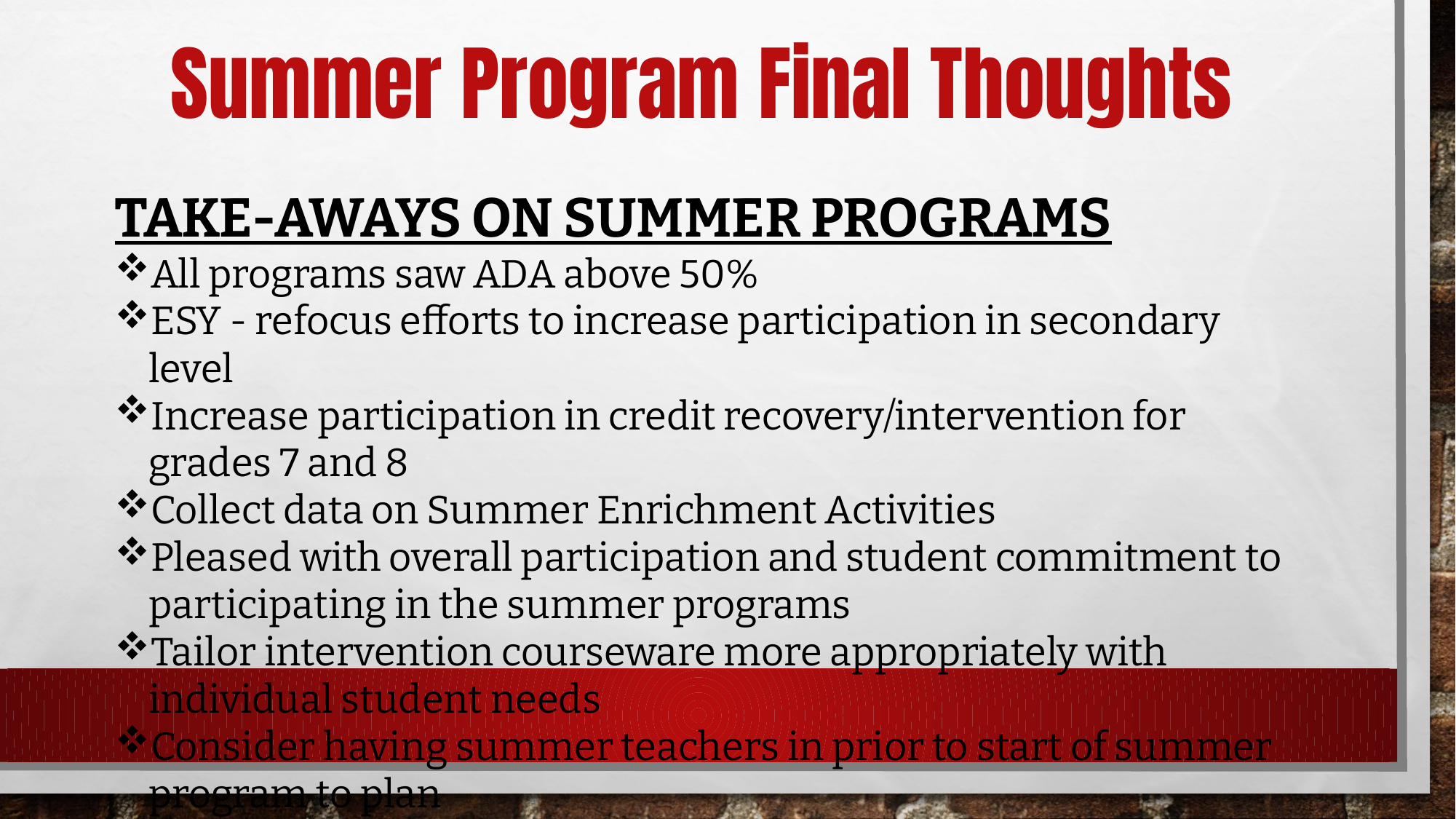

# Summer Program Final Thoughts
TAKE-AWAYS ON SUMMER PROGRAMS
All programs saw ADA above 50%
ESY - refocus efforts to increase participation in secondary level
Increase participation in credit recovery/intervention for grades 7 and 8
Collect data on Summer Enrichment Activities
Pleased with overall participation and student commitment to participating in the summer programs
Tailor intervention courseware more appropriately with individual student needs
Consider having summer teachers in prior to start of summer program to plan